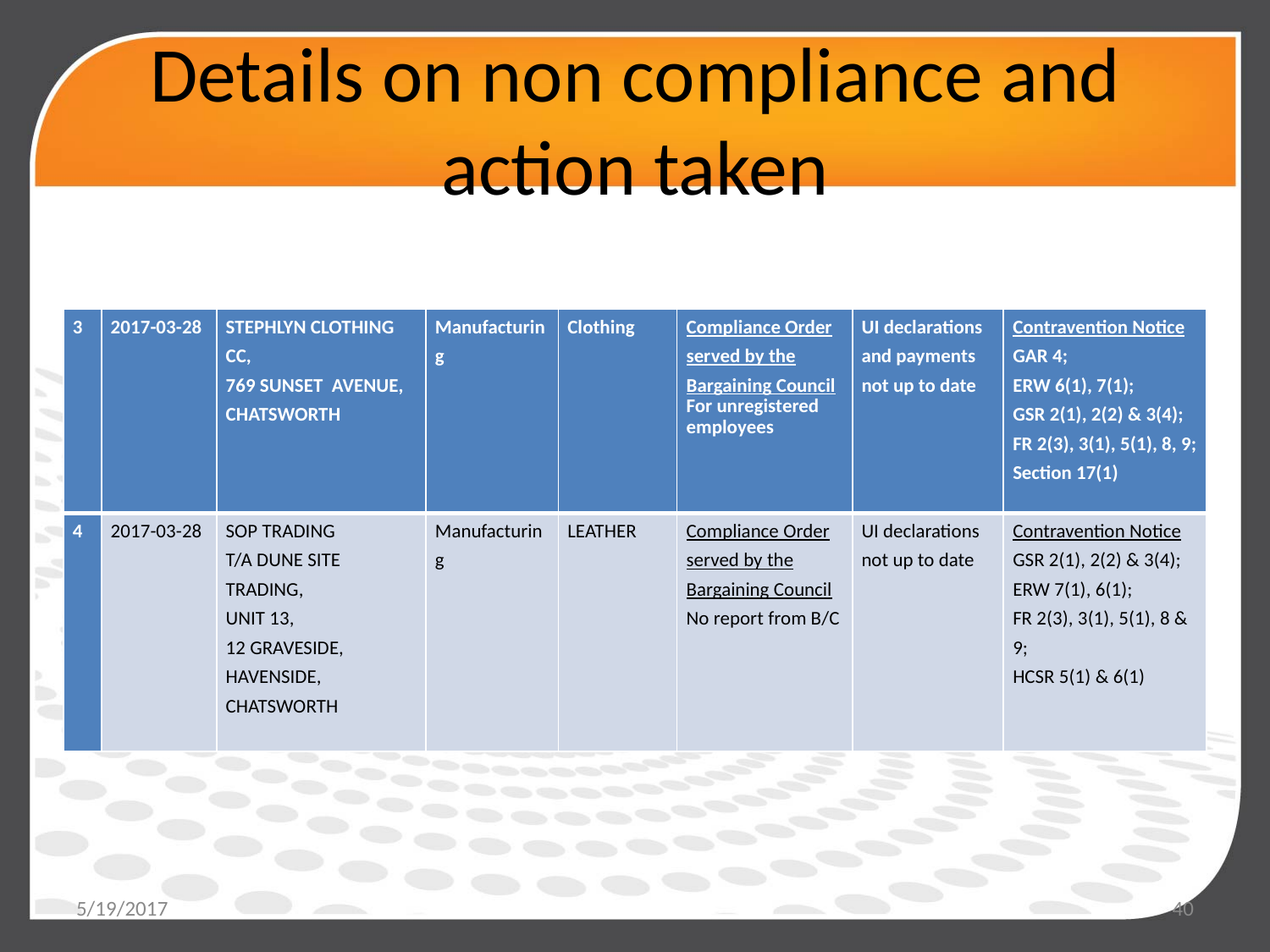

# Details on non compliance and action taken
| 3 | 2017-03-28 | STEPHLYN CLOTHING CC, 769 SUNSET AVENUE, CHATSWORTH | Manufacturing | Clothing | Compliance Order served by the Bargaining Council For unregistered employees | UI declarations and payments not up to date | Contravention Notice GAR 4; ERW 6(1), 7(1); GSR 2(1), 2(2) & 3(4); FR 2(3), 3(1), 5(1), 8, 9; Section 17(1) |
| --- | --- | --- | --- | --- | --- | --- | --- |
| 4 | 2017-03-28 | SOP TRADING T/A DUNE SITE TRADING, UNIT 13, 12 GRAVESIDE, HAVENSIDE, CHATSWORTH | Manufacturing | LEATHER | Compliance Order served by the Bargaining Council No report from B/C | UI declarations not up to date | Contravention Notice GSR 2(1), 2(2) & 3(4); ERW 7(1), 6(1); FR 2(3), 3(1), 5(1), 8 & 9; HCSR 5(1) & 6(1) |
5/19/2017
40